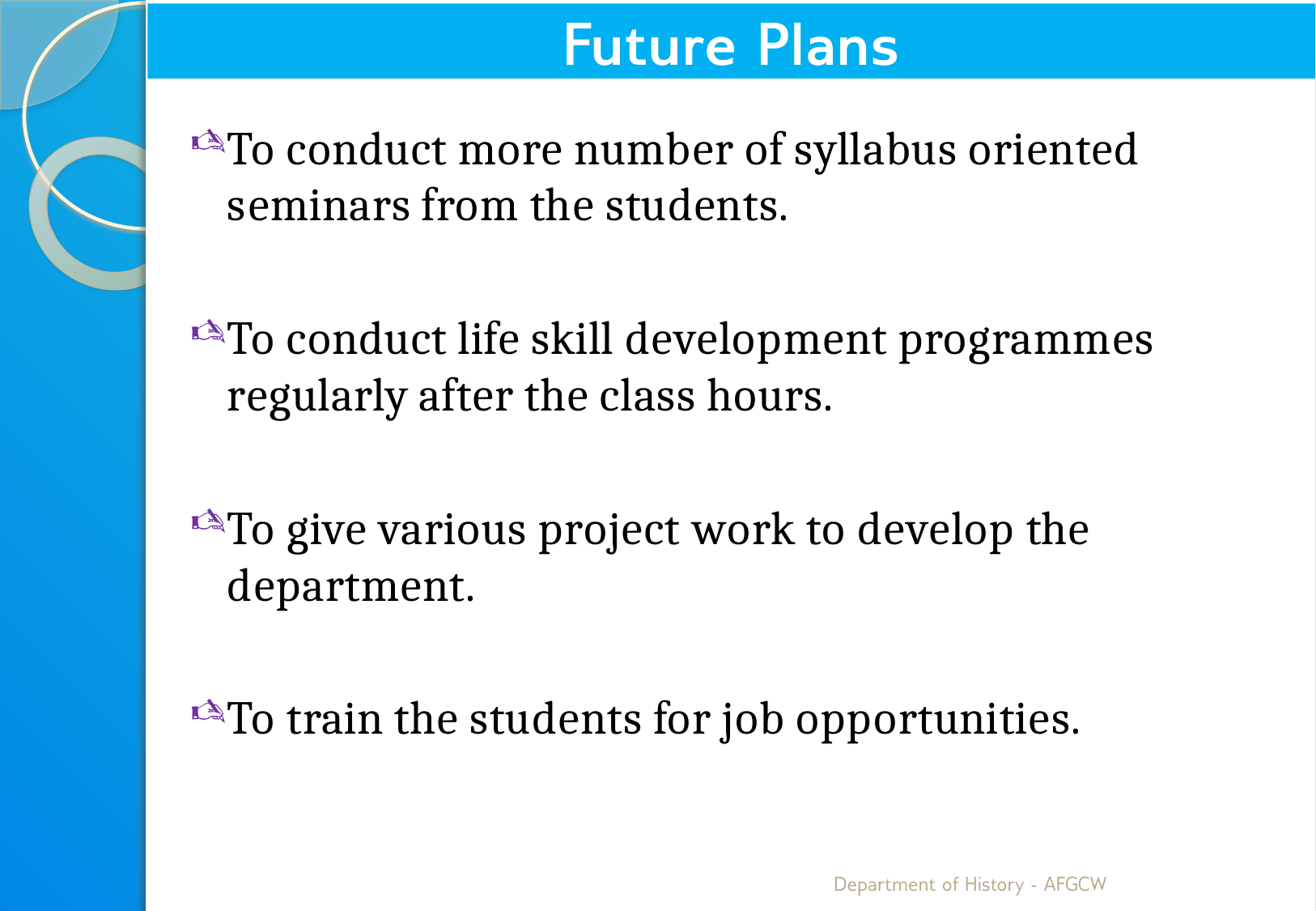

# Future Plans
To conduct more number of syllabus oriented seminars from the students.

To conduct life skill development programmes regularly after the class hours.

To give various project work to develop the department.

To train the students for job opportunities.

Department of History - AFGCW